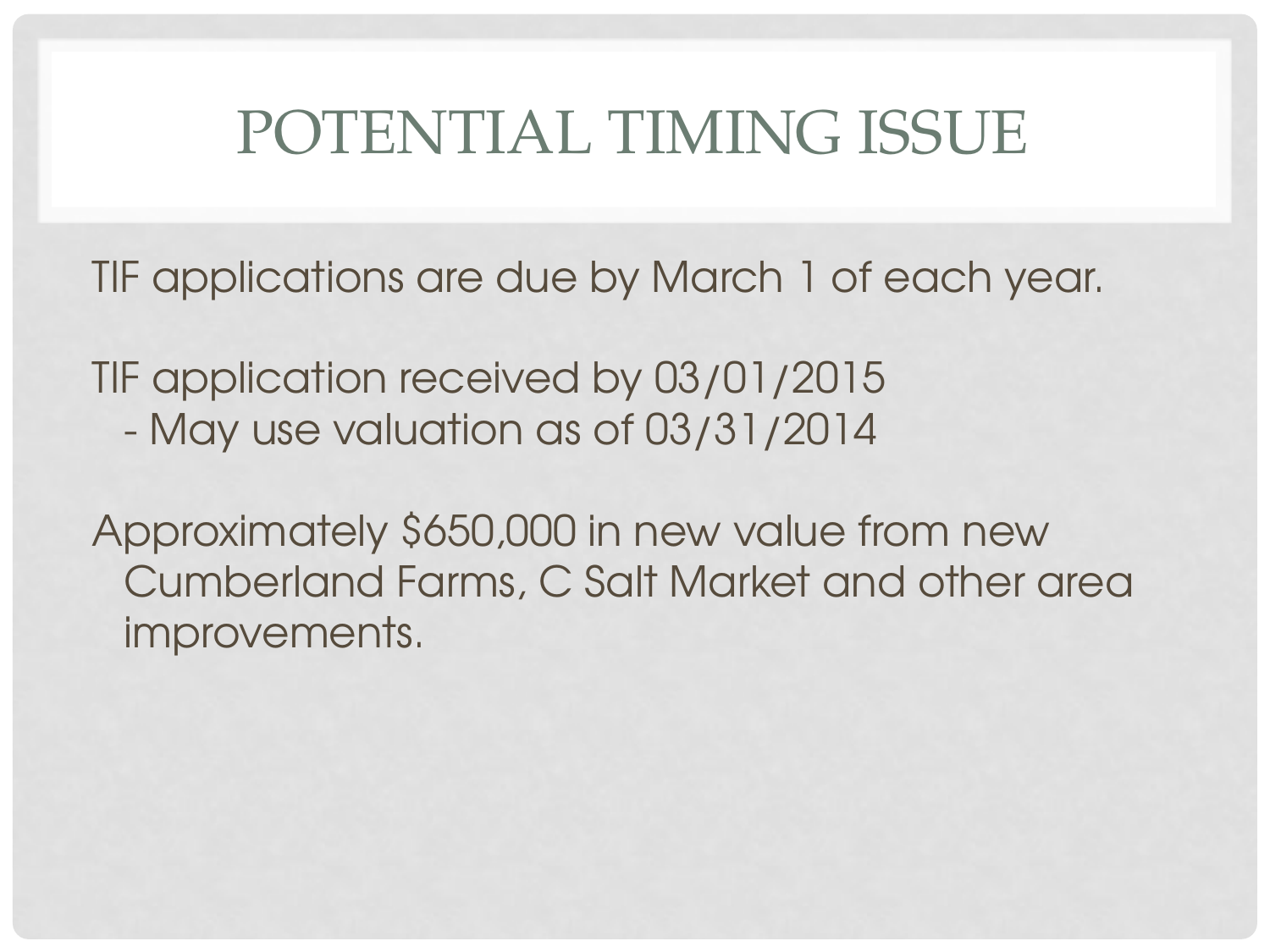

# Potential Timing Issue
TIF applications are due by March 1 of each year.

TIF application received by 03/01/2015
	- May use valuation as of 03/31/2014

Approximately $650,000 in new value from new Cumberland Farms, C Salt Market and other area improvements.